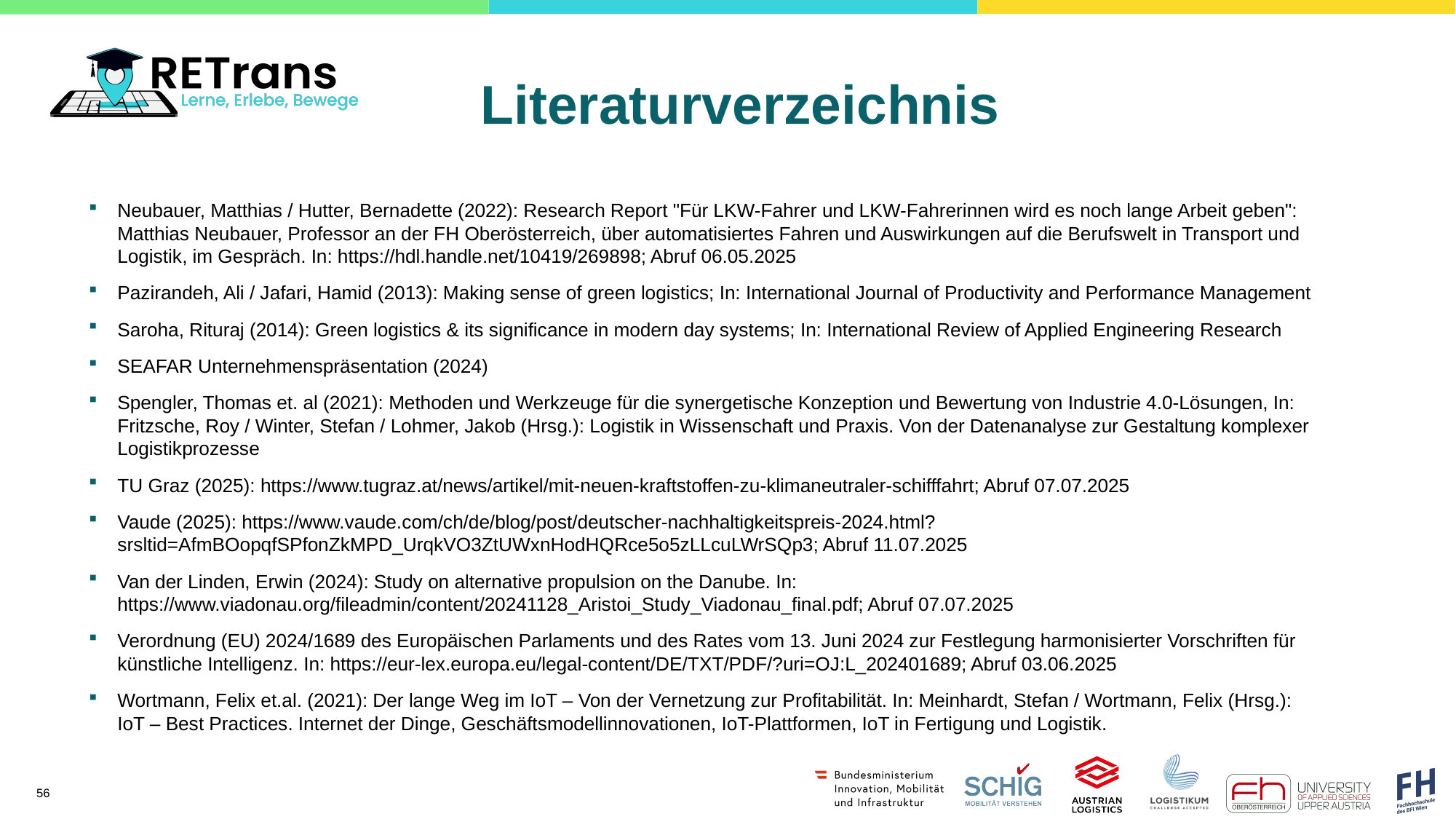

Neubauer, Matthias / Hutter, Bernadette (2022): Research Report "Für LKW-Fahrer und LKW-Fahrerinnen wird es noch lange Arbeit geben": Matthias Neubauer, Professor an der FH Oberösterreich, über automatisiertes Fahren und Auswirkungen auf die Berufswelt in Transport und Logistik, im Gespräch. In: https://hdl.handle.net/10419/269898; Abruf 06.05.2025
Pazirandeh, Ali / Jafari, Hamid (2013): Making sense of green logistics; In: International Journal of Productivity and Performance Management
Saroha, Rituraj (2014): Green logistics & its significance in modern day systems; In: International Review of Applied Engineering Research
SEAFAR Unternehmenspräsentation (2024)
Spengler, Thomas et. al (2021): Methoden und Werkzeuge für die synergetische Konzeption und Bewertung von Industrie 4.0-Lösungen, In: Fritzsche, Roy / Winter, Stefan / Lohmer, Jakob (Hrsg.): Logistik in Wissenschaft und Praxis. Von der Datenanalyse zur Gestaltung komplexer Logistikprozesse
TU Graz (2025): https://www.tugraz.at/news/artikel/mit-neuen-kraftstoffen-zu-klimaneutraler-schifffahrt; Abruf 07.07.2025
Vaude (2025): https://www.vaude.com/ch/de/blog/post/deutscher-nachhaltigkeitspreis-2024.html?srsltid=AfmBOopqfSPfonZkMPD_UrqkVO3ZtUWxnHodHQRce5o5zLLcuLWrSQp3; Abruf 11.07.2025
Van der Linden, Erwin (2024): Study on alternative propulsion on the Danube. In: https://www.viadonau.org/fileadmin/content/20241128_Aristoi_Study_Viadonau_final.pdf; Abruf 07.07.2025
Verordnung (EU) 2024/1689 des Europäischen Parlaments und des Rates vom 13. Juni 2024 zur Festlegung harmonisierter Vorschriften für künstliche Intelligenz. In: https://eur-lex.europa.eu/legal-content/DE/TXT/PDF/?uri=OJ:L_202401689; Abruf 03.06.2025
Wortmann, Felix et.al. (2021): Der lange Weg im IoT – Von der Vernetzung zur Profitabilität. In: Meinhardt, Stefan / Wortmann, Felix (Hrsg.): IoT – Best Practices. Internet der Dinge, Geschäftsmodellinnovationen, IoT-Plattformen, IoT in Fertigung und Logistik.